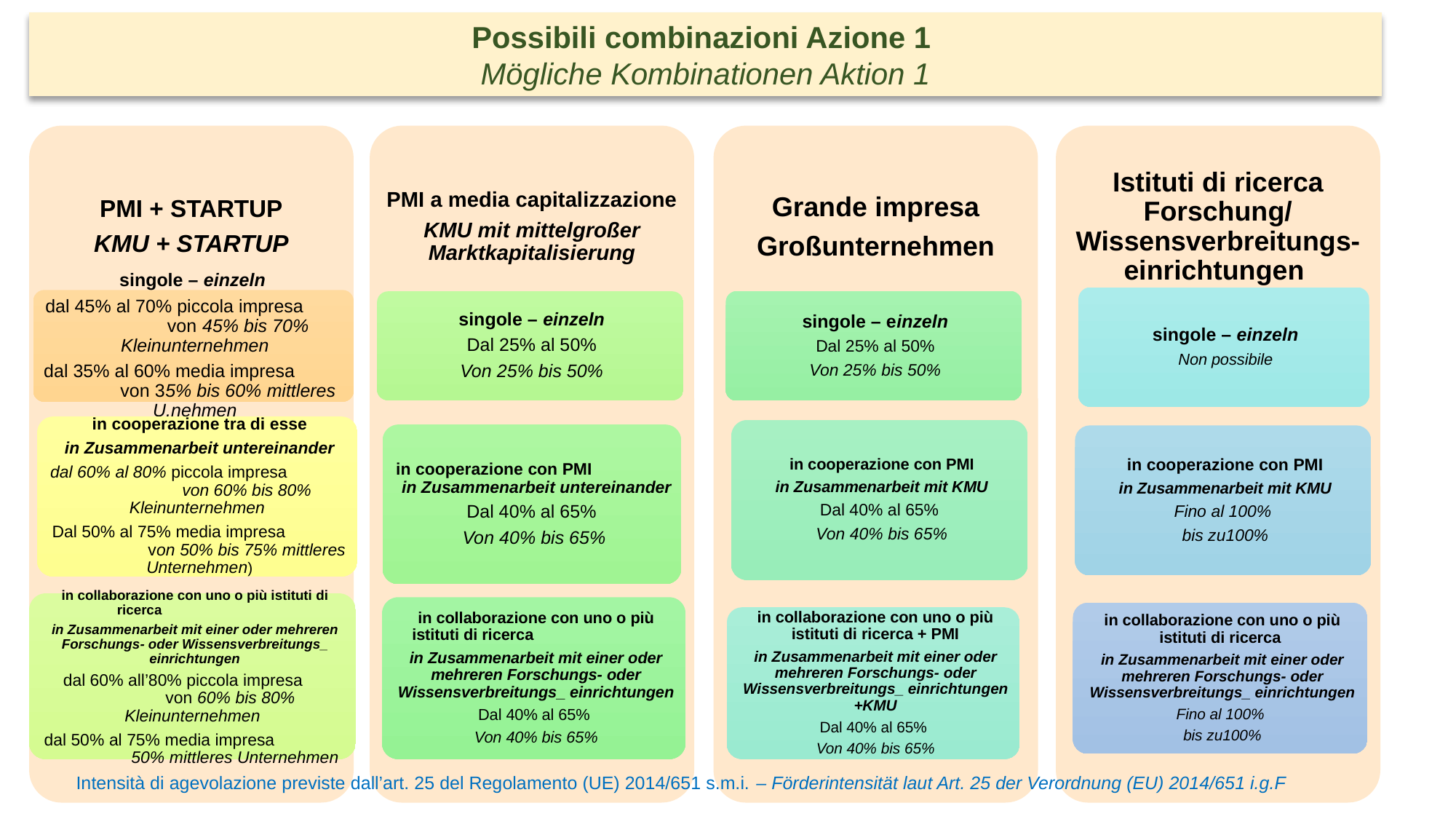

Possibili combinazioni Azione 1
Mögliche Kombinationen Aktion 1
PMI + STARTUP
KMU + STARTUP
singole – einzeln
dal 45% al 70% piccola impresa                          von 45% bis 70% Kleinunternehmen
dal 35% al 60% media impresa                        von 35% bis 60% mittleres U.nehmen
in cooperazione tra di esse
in Zusammenarbeit untereinander
dal 60% al 80% piccola impresa                                  von 60% bis 80% Kleinunternehmen
Dal 50% al 75% media impresa                                  von 50% bis 75% mittleres Unternehmen)

in collaborazione con uno o più istituti di ricerca
in Zusammenarbeit mit einer oder mehreren Forschungs- oder Wissensverbreitungs_ einrichtungen
    dal 60% all’80% piccola impresa                         von 60% bis 80% Kleinunternehmen
dal 50% al 75% media impresa                                 50% mittleres Unternehmen

PMI a media capitalizzazione
KMU mit mittelgroßer Marktkapitalisierung
singole – einzeln
Dal 25% al 50%
Von 25% bis 50%
in cooperazione con PMI                   in Zusammenarbeit untereinander
Dal 40% al 65%
Von 40% bis 65%
in collaborazione con uno o più istituti di ricerca
in Zusammenarbeit mit einer oder mehreren Forschungs- oder Wissensverbreitungs_ einrichtungen
Dal 40% al 65%
Von 40% bis 65%
Grande impresa
Großunternehmen
singole – einzeln
Dal 25% al 50%
Von 25% bis 50%
in cooperazione con PMI
in Zusammenarbeit mit KMU
Dal 40% al 65%
Von 40% bis 65%
in collaborazione con uno o più istituti di ricerca + PMI
in Zusammenarbeit mit einer oder mehreren Forschungs- oder Wissensverbreitungs_ einrichtungen +KMU
Dal 40% al 65%
Von 40% bis 65%
Istituti di ricerca Forschung/ Wissensverbreitungs- einrichtungen
singole – einzeln
Non possibile
in cooperazione con PMI
in Zusammenarbeit mit KMU
Fino al 100%
bis zu100%
in collaborazione con uno o più istituti di ricerca
in Zusammenarbeit mit einer oder mehreren Forschungs- oder Wissensverbreitungs_ einrichtungen
Fino al 100%
bis zu100%
6
Intensità di agevolazione previste dall’art. 25 del Regolamento (UE) 2014/651 s.m.i. – Förderintensität laut Art. 25 der Verordnung (EU) 2014/651 i.g.F